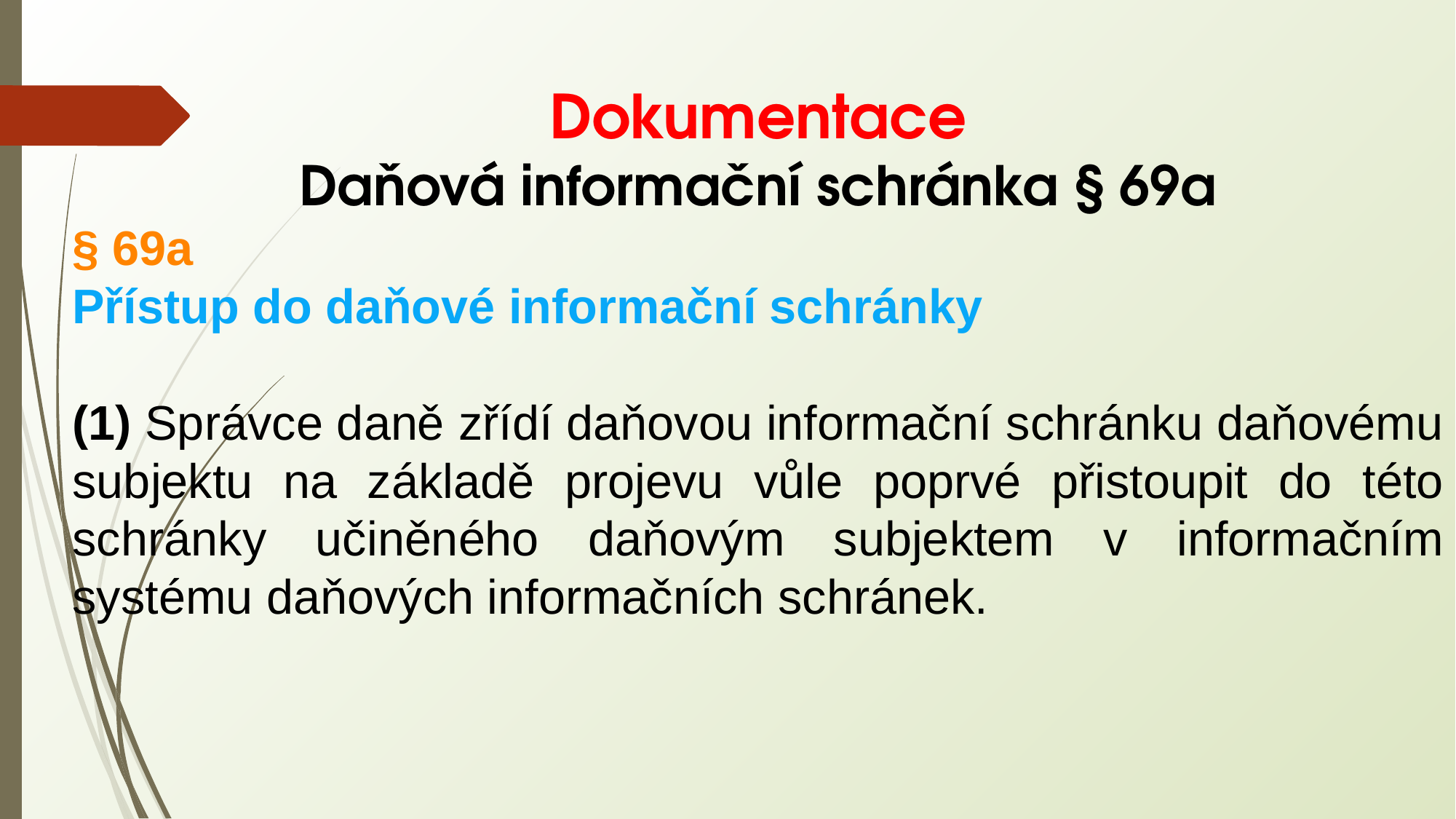

Dokumentace
Daňová informační schránka § 69a
§ 69a
Přístup do daňové informační schránky

(1) Správce daně zřídí daňovou informační schránku daňovému subjektu na základě projevu vůle poprvé přistoupit do této schránky učiněného daňovým subjektem v informačním systému daňových informačních schránek.